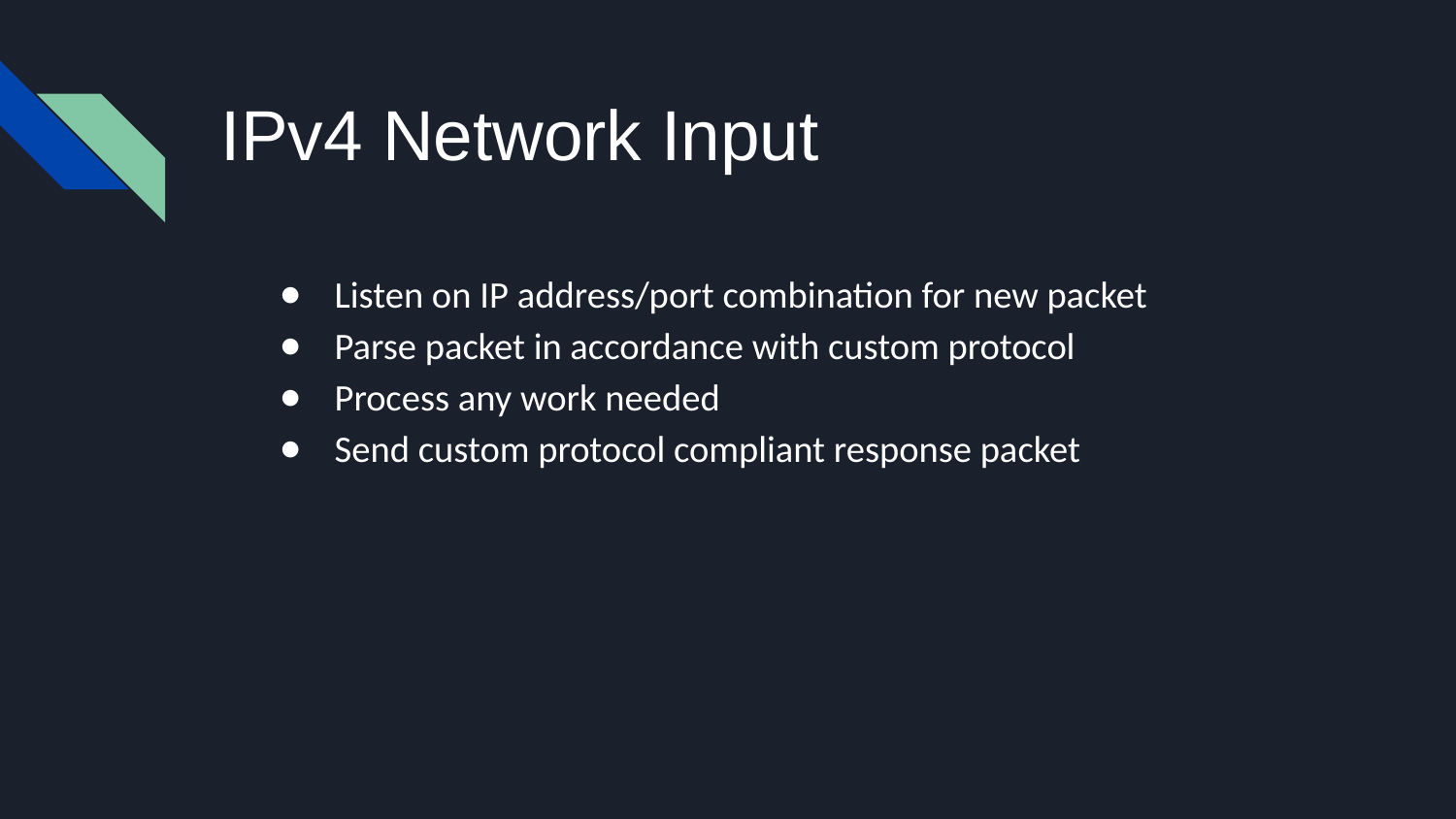

# IPv4 Network Input​

Listen on IP address/port combination for new packet​
Parse packet in accordance with custom protocol​
Process any work needed​
Send custom protocol compliant response packet​
​